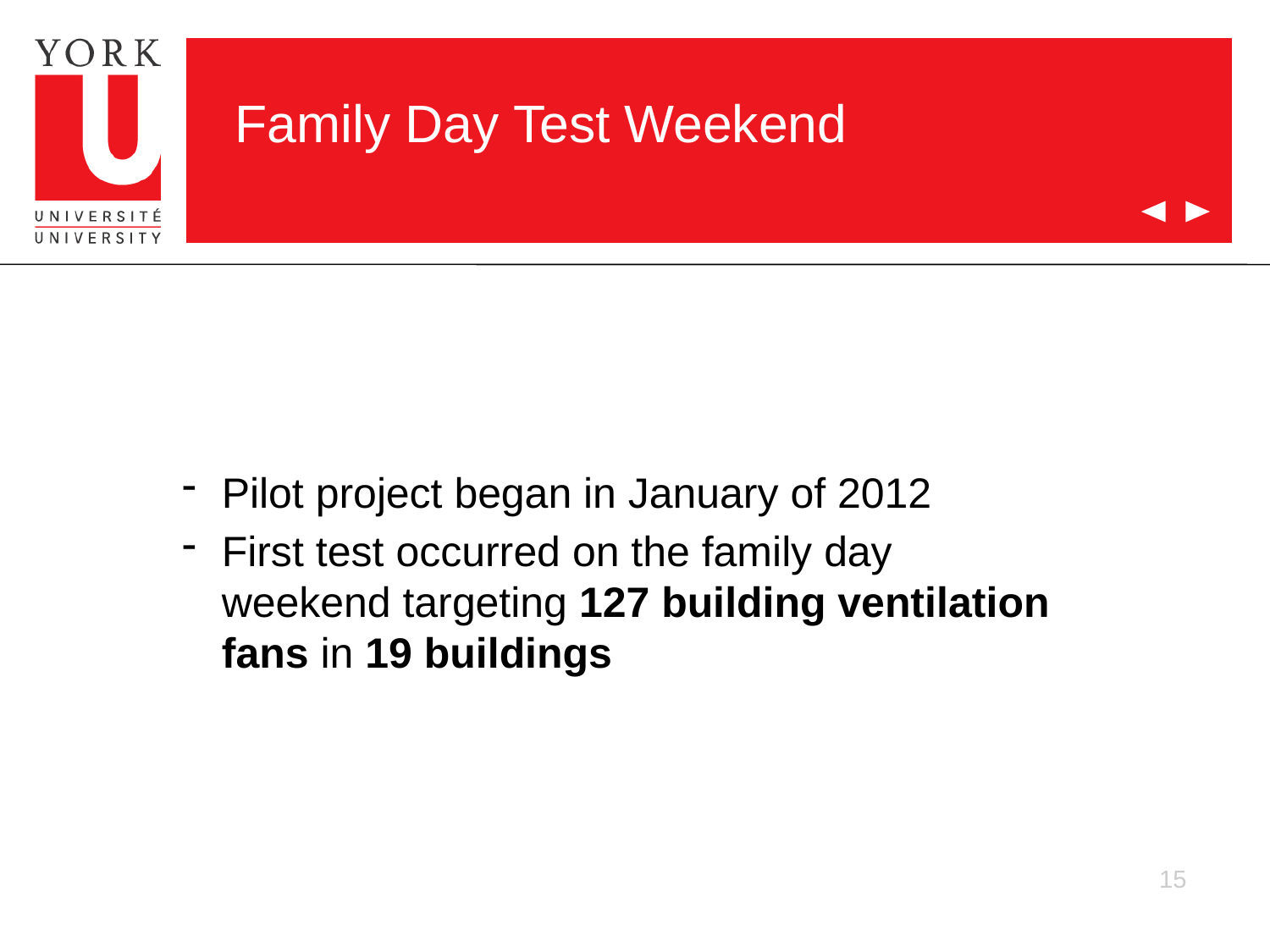

# Family Day Test Weekend

Pilot project began in January of 2012
First test occurred on the family day weekend targeting 127 building ventilation fans in 19 buildings

15